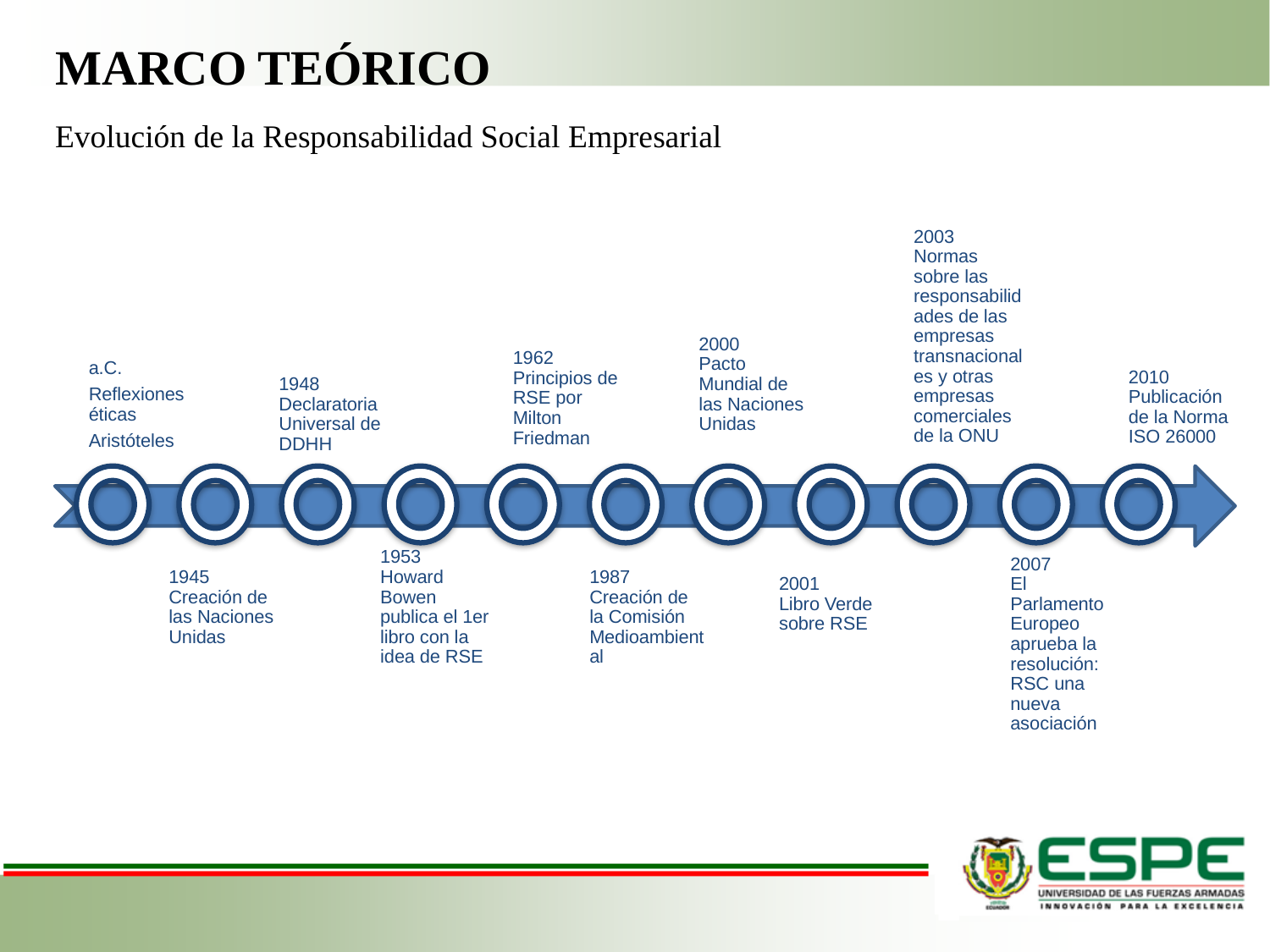

MARCO TEÓRICO
# Evolución de la Responsabilidad Social Empresarial
a.C.
Reflexiones éticas
Aristóteles
1945
Creación de las Naciones Unidas
1948
Declaratoria Universal de DDHH
1953
Howard Bowen publica el 1er libro con la idea de RSE
1962
Principios de RSE por Milton Friedman
1987
Creación de la Comisión Medioambiental
2001
Libro Verde sobre RSE
2000
Pacto Mundial de las Naciones Unidas
2003
Normas sobre las responsabilidades de las empresas transnacionales y otras empresas comerciales de la ONU
2007
El Parlamento Europeo aprueba la resolución: RSC una nueva asociación
2010
Publicación de la Norma ISO 26000